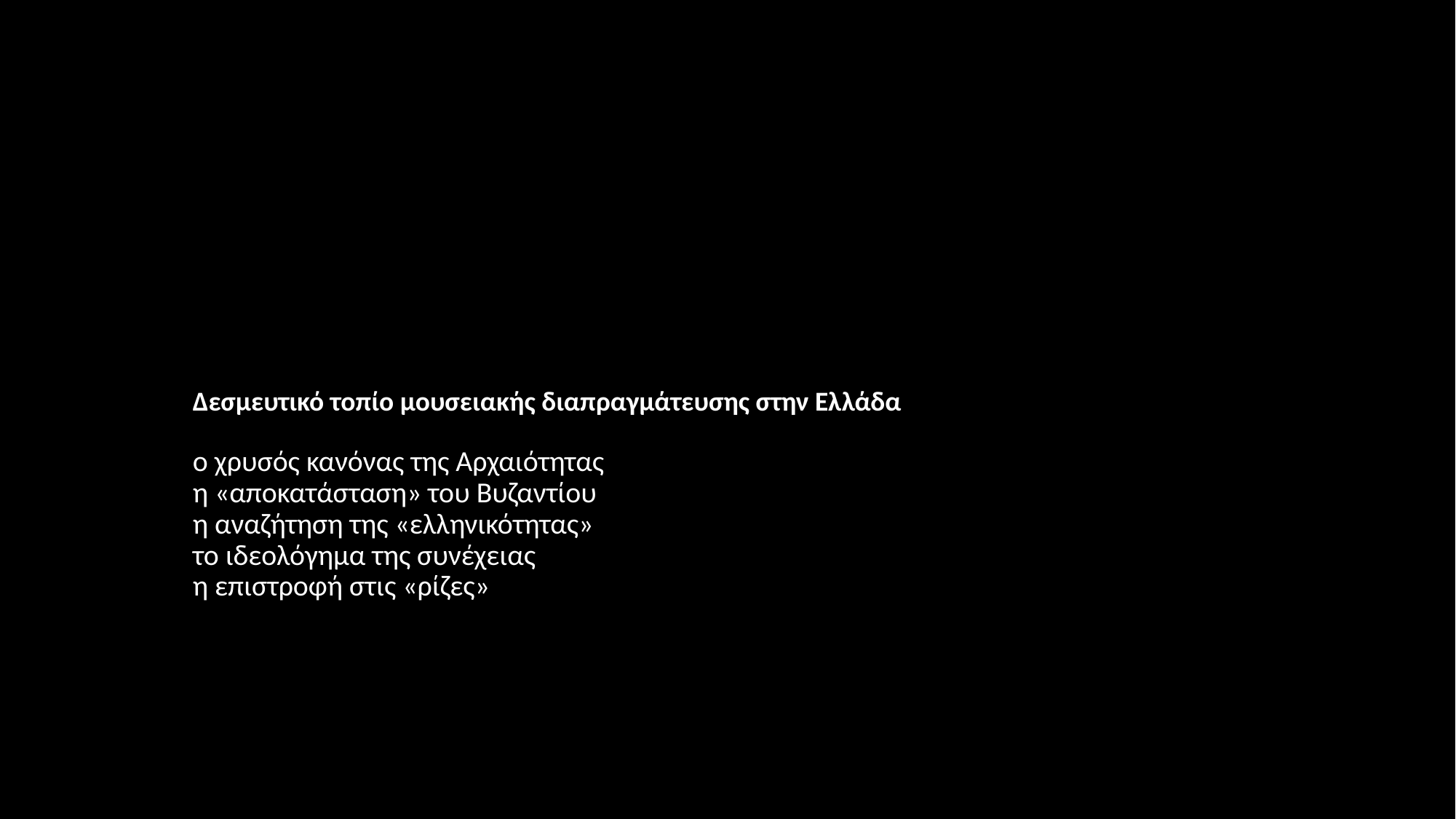

# Δεσμευτικό τοπίο μουσειακής διαπραγμάτευσης στην Ελλάδα o χρυσός κανόνας της Αρχαιότητας η «αποκατάσταση» του Βυζαντίου η αναζήτηση της «ελληνικότητας» το ιδεολόγημα της συνέχειας η επιστροφή στις «ρίζες»